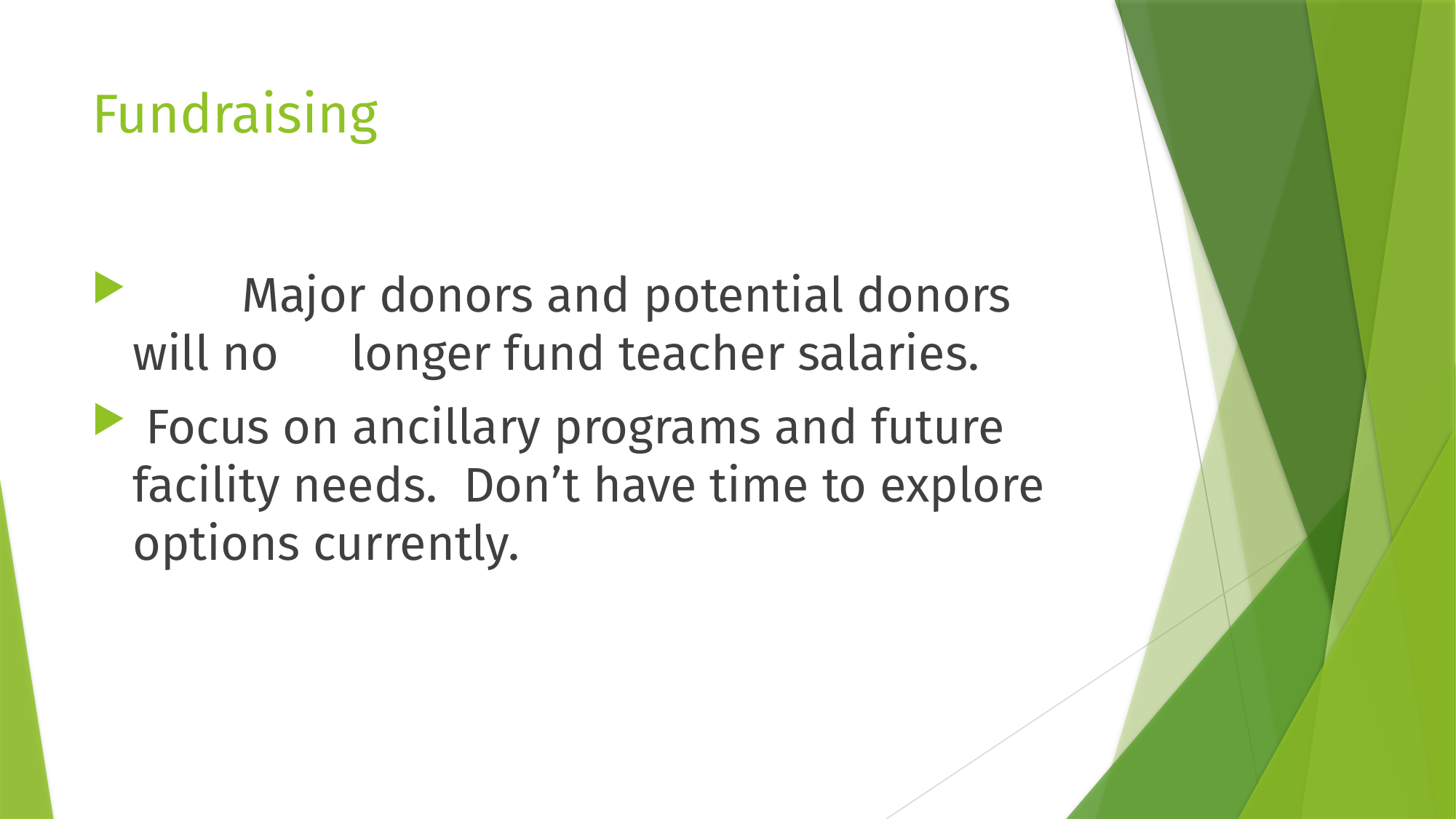

# Fundraising
	Major donors and potential donors will no 	longer fund teacher salaries.
 Focus on ancillary programs and future facility needs.  Don’t have time to explore options currently.